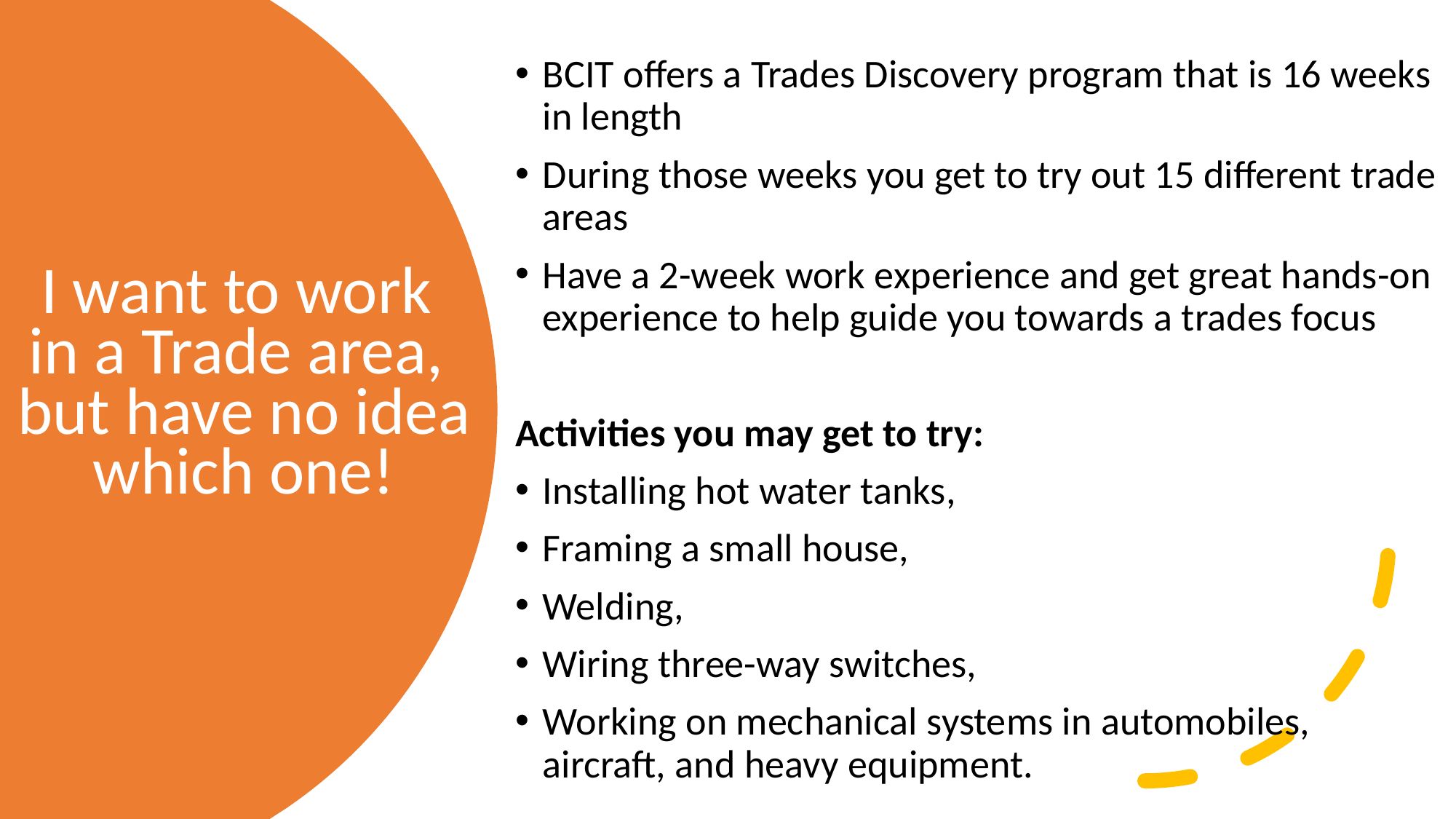

BCIT offers a Trades Discovery program that is 16 weeks in length
During those weeks you get to try out 15 different trade areas
Have a 2-week work experience and get great hands-on experience to help guide you towards a trades focus

Activities you may get to try:
Installing hot water tanks,
Framing a small house,
Welding,
Wiring three-way switches,
Working on mechanical systems in automobiles,  aircraft, and heavy equipment.
# I want to work in a Trade area, but have no idea which one!